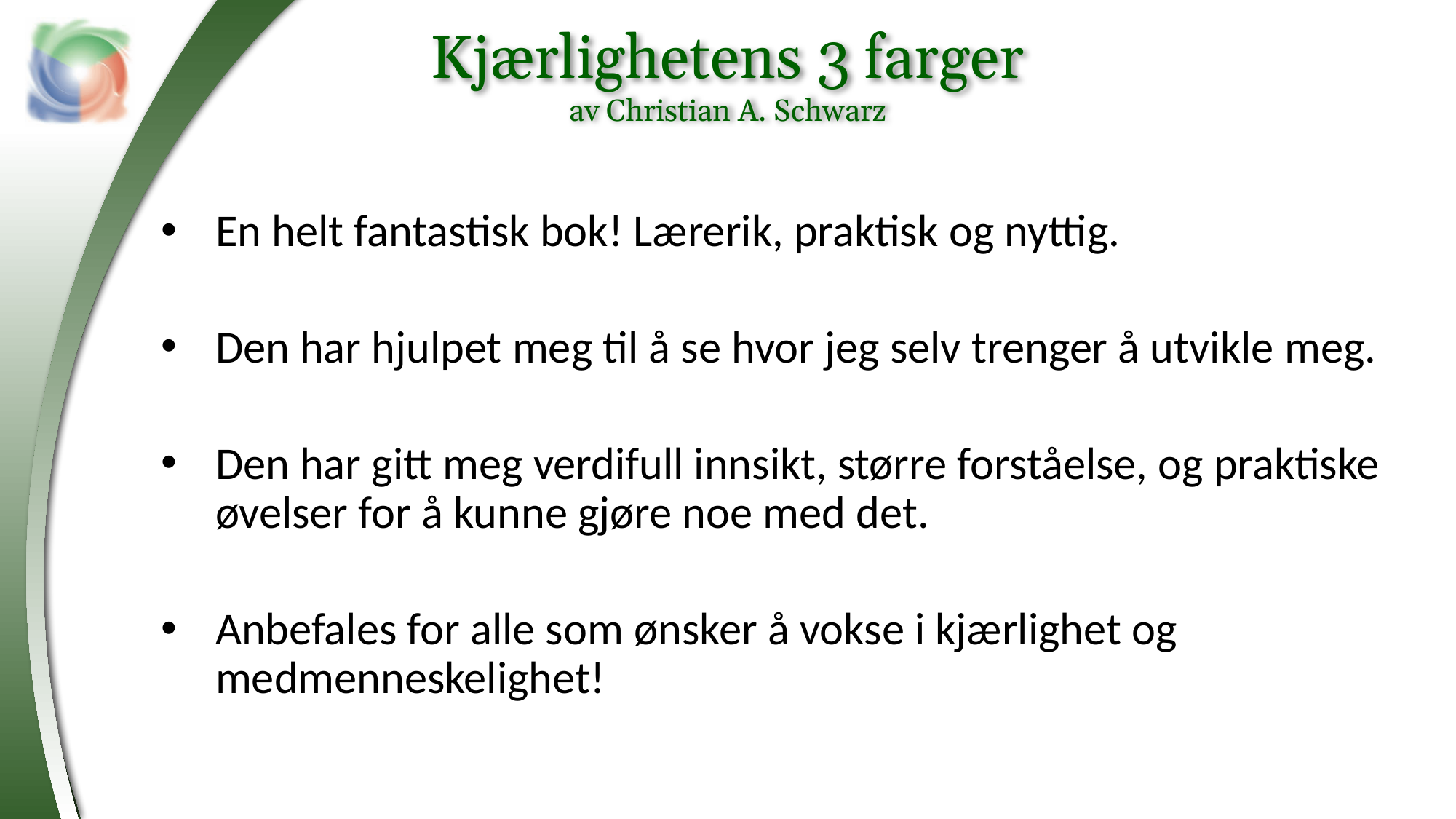

Kjærlighetens 3 farger
av Christian A. Schwarz
En helt fantastisk bok! Lærerik, praktisk og nyttig.

Den har hjulpet meg til å se hvor jeg selv trenger å utvikle meg.

Den har gitt meg verdifull innsikt, større forståelse, og praktiske øvelser for å kunne gjøre noe med det.

Anbefales for alle som ønsker å vokse i kjærlighet og medmenneskelighet!